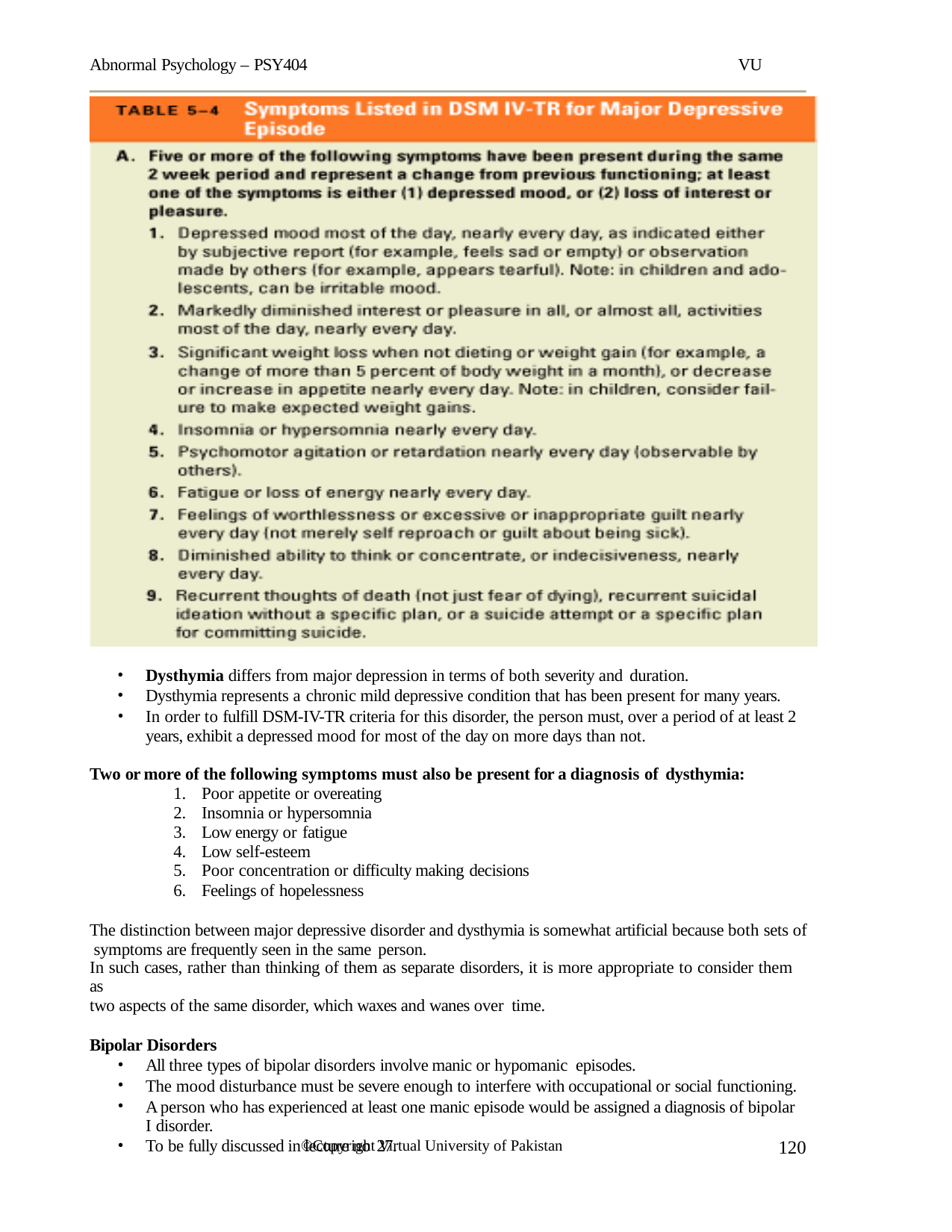

Abnormal Psychology – PSY404
VU

Dysthymia differs from major depression in terms of both severity and duration.
Dysthymia represents a chronic mild depressive condition that has been present for many years.
In order to fulfill DSM-IV-TR criteria for this disorder, the person must, over a period of at least 2  years, exhibit a depressed mood for most of the day on more days than not.

Two or more of the following symptoms must also be present for a diagnosis of dysthymia:
Poor appetite or overeating
Insomnia or hypersomnia
Low energy or fatigue
Low self-esteem
Poor concentration or difficulty making decisions
Feelings of hopelessness

The distinction between major depressive disorder and dysthymia is somewhat artificial because both sets of  symptoms are frequently seen in the same person.
In such cases, rather than thinking of them as separate disorders, it is more appropriate to consider them as
two aspects of the same disorder, which waxes and wanes over time.

Bipolar Disorders
All three types of bipolar disorders involve manic or hypomanic episodes.
The mood disturbance must be severe enough to interfere with occupational or social functioning.
A person who has experienced at least one manic episode would be assigned a diagnosis of bipolar  I disorder.
To be fully discussed in lecture no 27.
120
©Copyright Virtual University of Pakistan